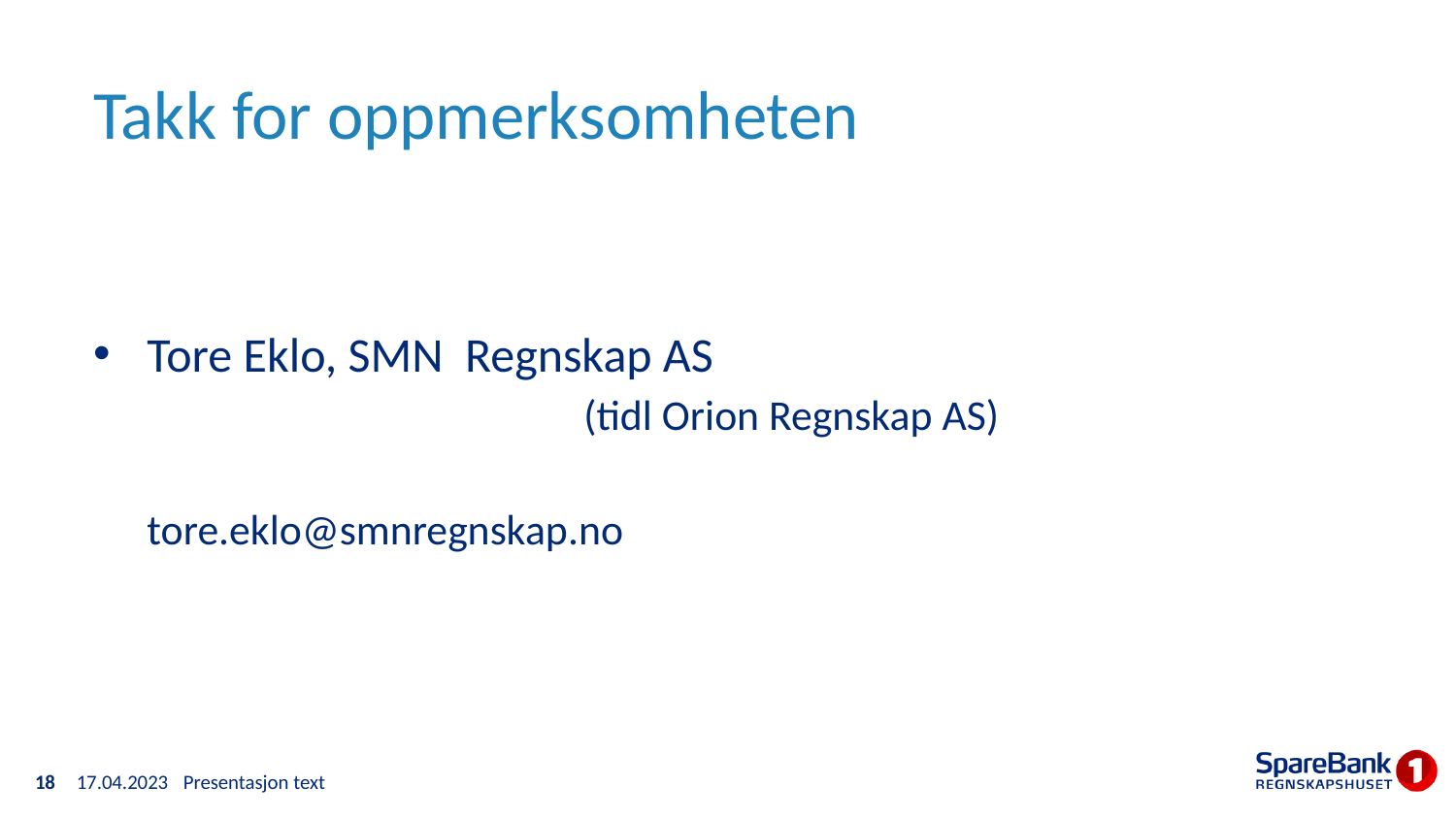

# Takk for oppmerksomheten

Tore Eklo, SMN  Regnskap AS
			(tidl Orion Regnskap AS)

tore.eklo@smnregnskap.no
18
17.04.2023
Presentasjon text